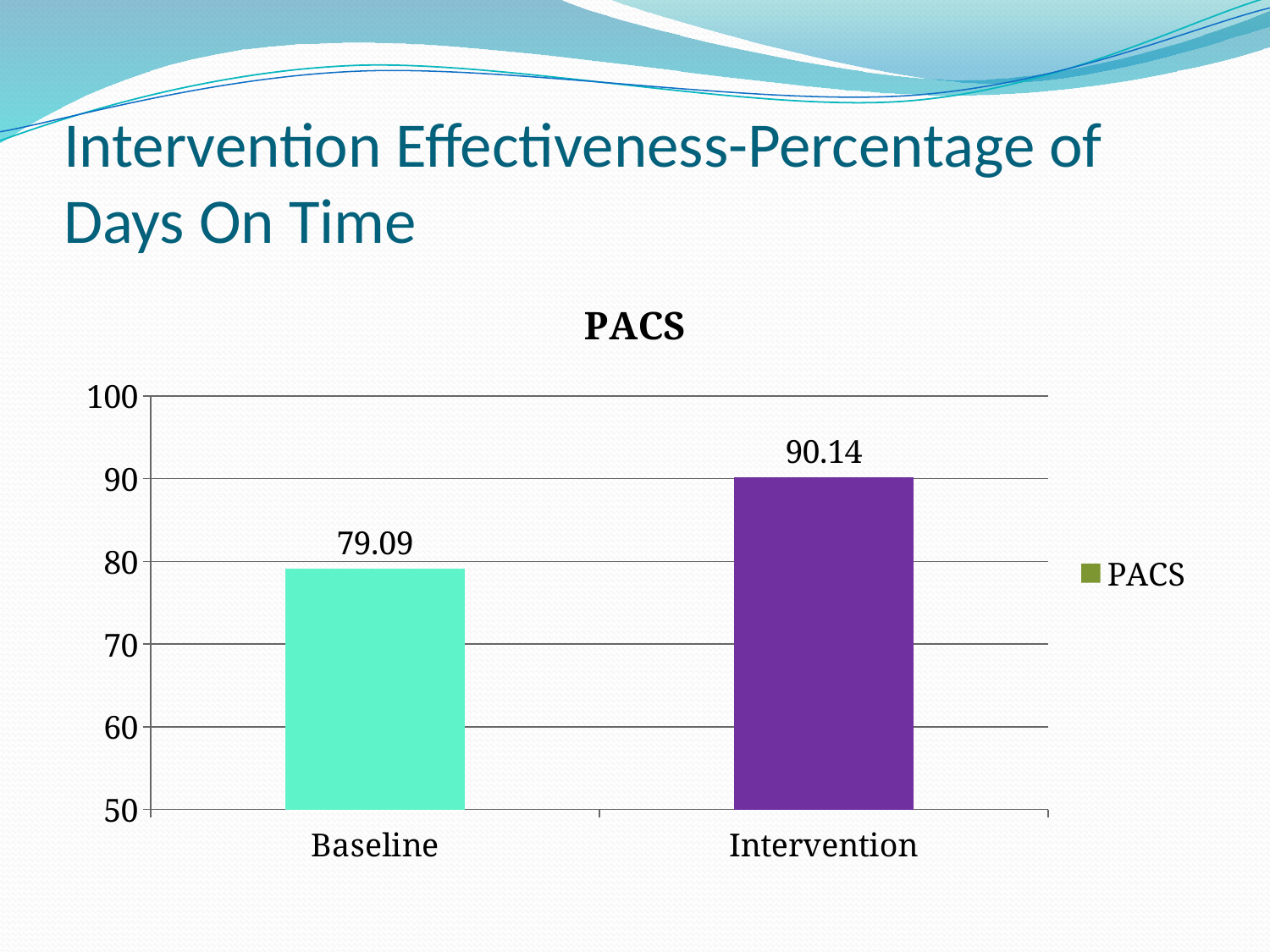

# Intervention Effectiveness-Percentage of Days On Time

### Chart:

| Category | PACS |
|---|---|
| Baseline | 79.09 |
| Intervention | 90.14 |